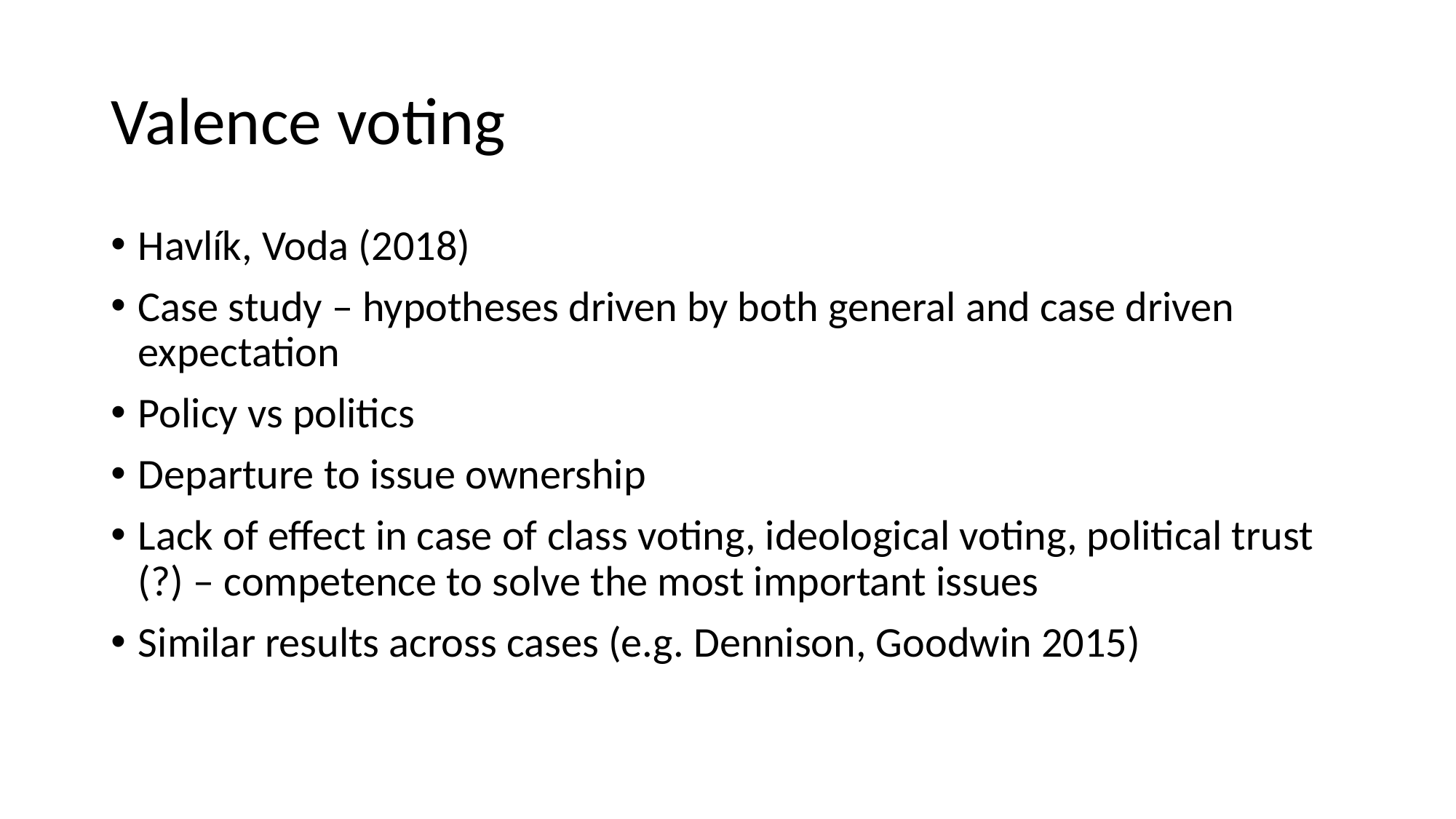

# Valence voting
Havlík, Voda (2018)
Case study – hypotheses driven by both general and case driven expectation
Policy vs politics
Departure to issue ownership
Lack of effect in case of class voting, ideological voting, political trust (?) – competence to solve the most important issues
Similar results across cases (e.g. Dennison, Goodwin 2015)